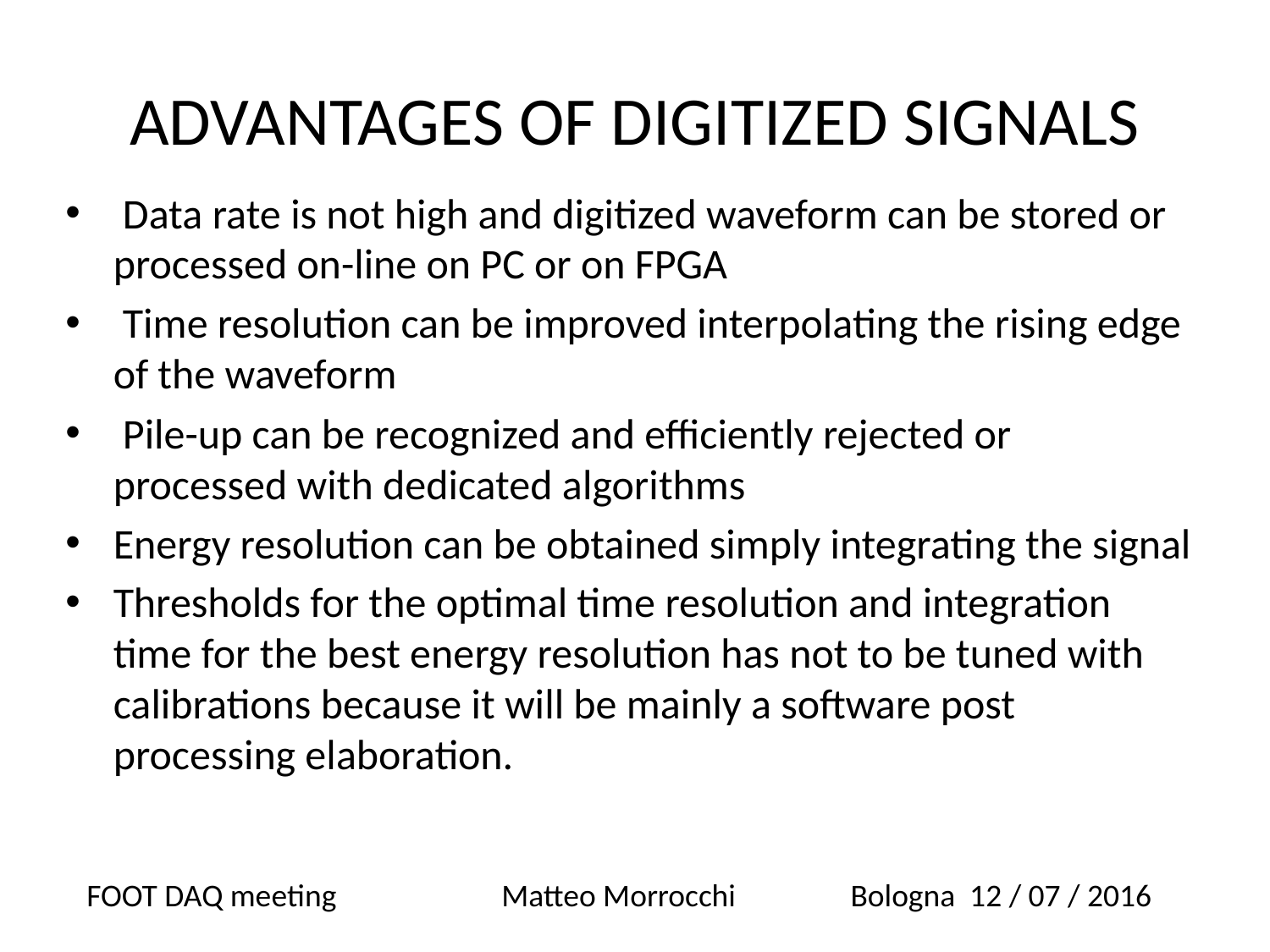

# ADVANTAGES OF DIGITIZED SIGNALS
 Data rate is not high and digitized waveform can be stored or processed on-line on PC or on FPGA
 Time resolution can be improved interpolating the rising edge of the waveform
 Pile-up can be recognized and efficiently rejected or processed with dedicated algorithms
Energy resolution can be obtained simply integrating the signal
Thresholds for the optimal time resolution and integration time for the best energy resolution has not to be tuned with calibrations because it will be mainly a software post processing elaboration.

FOOT DAQ meeting                       Matteo Morrocchi                Bologna  12 / 07 / 2016